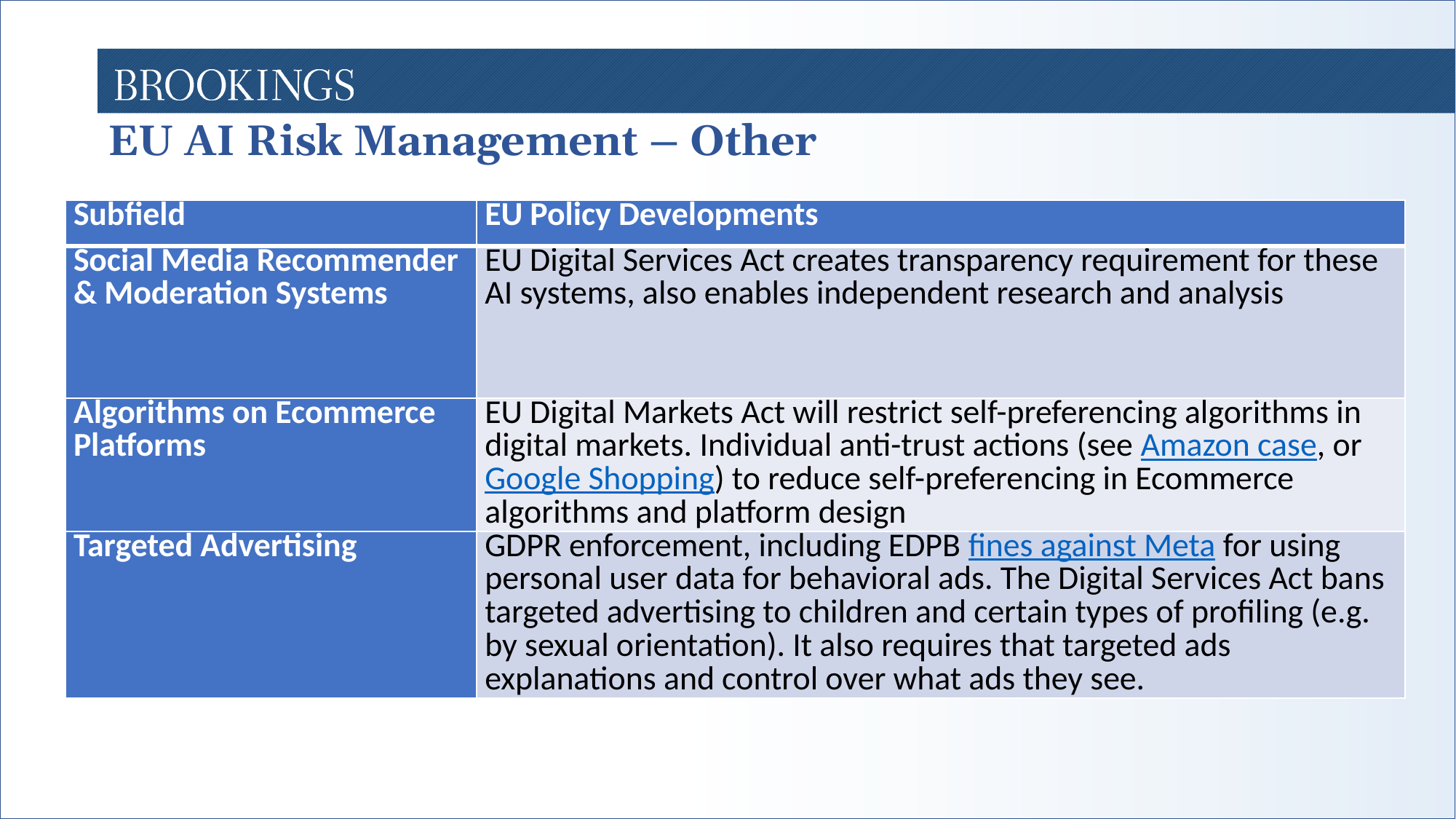

EU AI Risk Management – Other
| Subfield | EU Policy Developments |
| --- | --- |
| Social Media Recommender & Moderation Systems | EU Digital Services Act creates transparency requirement for these AI systems, also enables independent research and analysis |
| Algorithms on Ecommerce Platforms | EU Digital Markets Act will restrict self-preferencing algorithms in digital markets. Individual anti-trust actions (see Amazon case, or Google Shopping) to reduce self-preferencing in Ecommerce algorithms and platform design |
| Targeted Advertising | GDPR enforcement, including EDPB fines against Meta for using personal user data for behavioral ads. The Digital Services Act bans targeted advertising to children and certain types of profiling (e.g. by sexual orientation). It also requires that targeted ads explanations and control over what ads they see. |